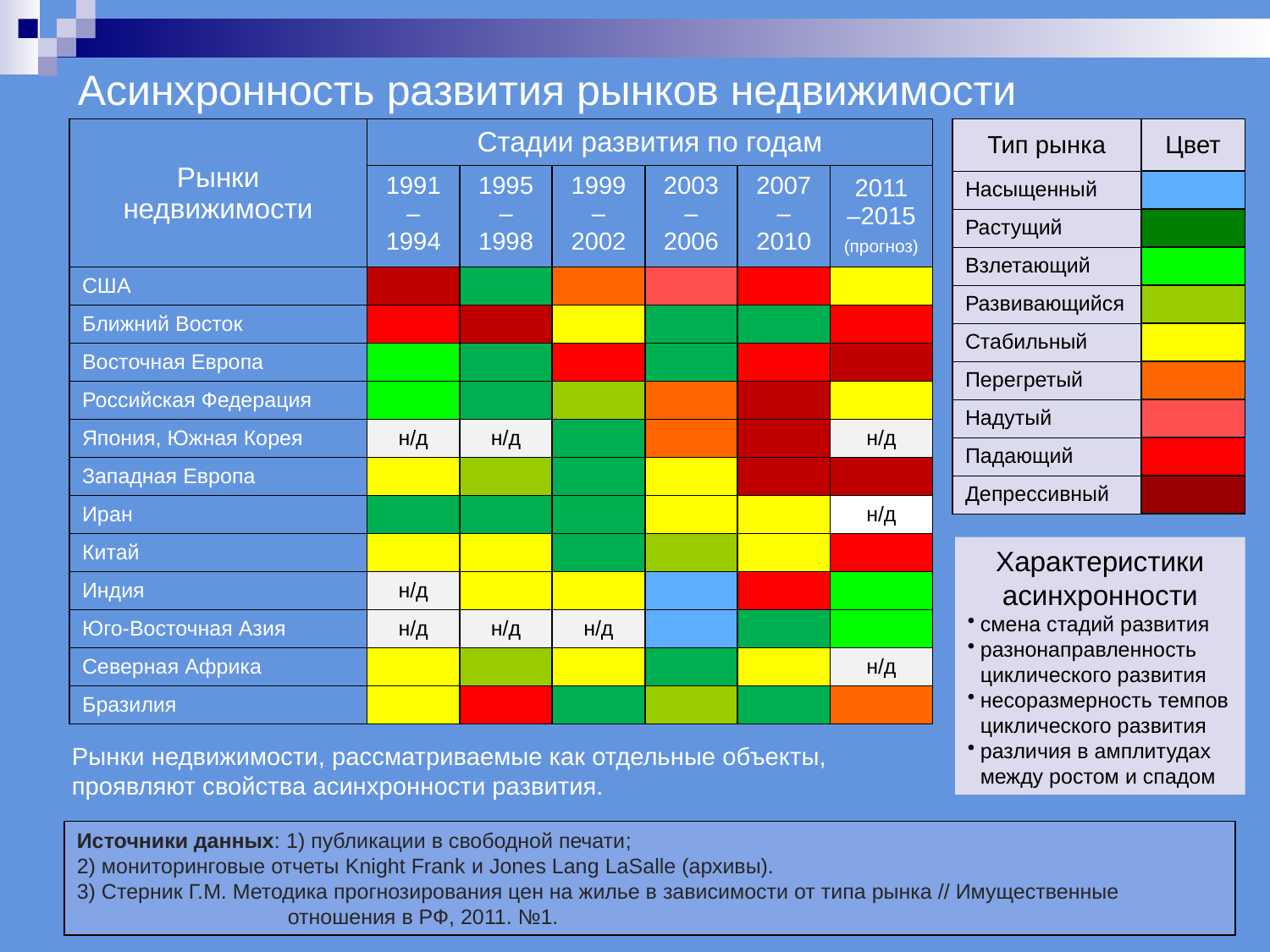

Асинхронность развития рынков недвижимости
| Рынки недвижимости | Стадии развития по годам |  |  |  |  |  |
| --- | --- | --- | --- | --- | --- | --- |
|  | 1991–1994 | 1995–1998 | 1999–2002 | 2003–2006 | 2007–2010 | 2011 –2015 (прогноз) |
| США |  |  |  |  |  |  |
| Ближний Восток |  |  |  |  |  |  |
| Восточная Европа |  |  |  |  |  |  |
| Российская Федерация |  |  |  |  |  |  |
| Япония, Южная Корея | н/д | н/д |  |  |  | н/д |
| Западная Европа |  |  |  |  |  |  |
| Иран |  |  |  |  |  | н/д |
| Китай |  |  |  |  |  |  |
| Индия | н/д |  |  |  |  |  |
| Юго-Восточная Азия | н/д | н/д | н/д |  |  |  |
| Северная Африка |  |  |  |  |  | н/д |
| Бразилия |  |  |  |  |  |  |
| Тип рынка | Цвет |
| --- | --- |
| Насыщенный |  |
| Растущий |  |
| Взлетающий |  |
| Развивающийся |  |
| Стабильный |  |
| Перегретый |  |
| Надутый |  |
| Падающий |  |
| Депрессивный |  |
Характеристики асинхронности
смена стадий развития
разнонаправленность циклического развития
несоразмерность темпов циклического развития
различия в амплитудах между ростом и спадом
Рынки недвижимости, рассматриваемые как отдельные объекты, проявляют свойства асинхронности развития.
Источники данных: 1) публикации в свободной печати;
2) мониторинговые отчеты Knight Frank и Jones Lang LaSalle (архивы).
3) Стерник Г.М. Методика прогнозирования цен на жилье в зависимости от типа рынка // Имущественные отношения в РФ, 2011. №1.